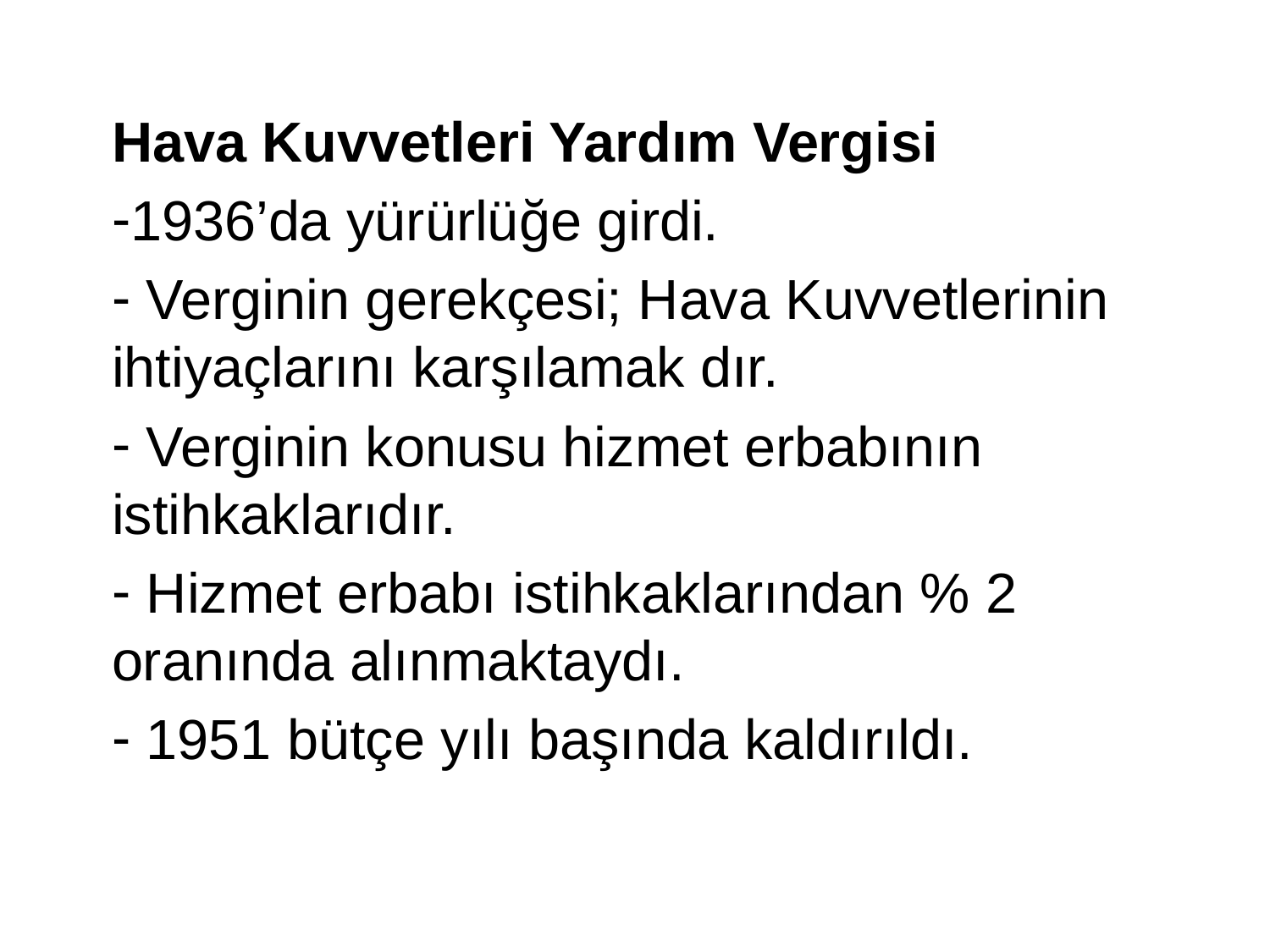

Hava Kuvvetleri Yardım Vergisi
1936’da yürürlüğe girdi.
 Verginin gerekçesi; Hava Kuvvetlerinin ihtiyaçlarını karşılamak dır.
 Verginin konusu hizmet erbabının istihkaklarıdır.
 Hizmet erbabı istihkaklarından % 2 oranında alınmaktaydı.
 1951 bütçe yılı başında kaldırıldı.